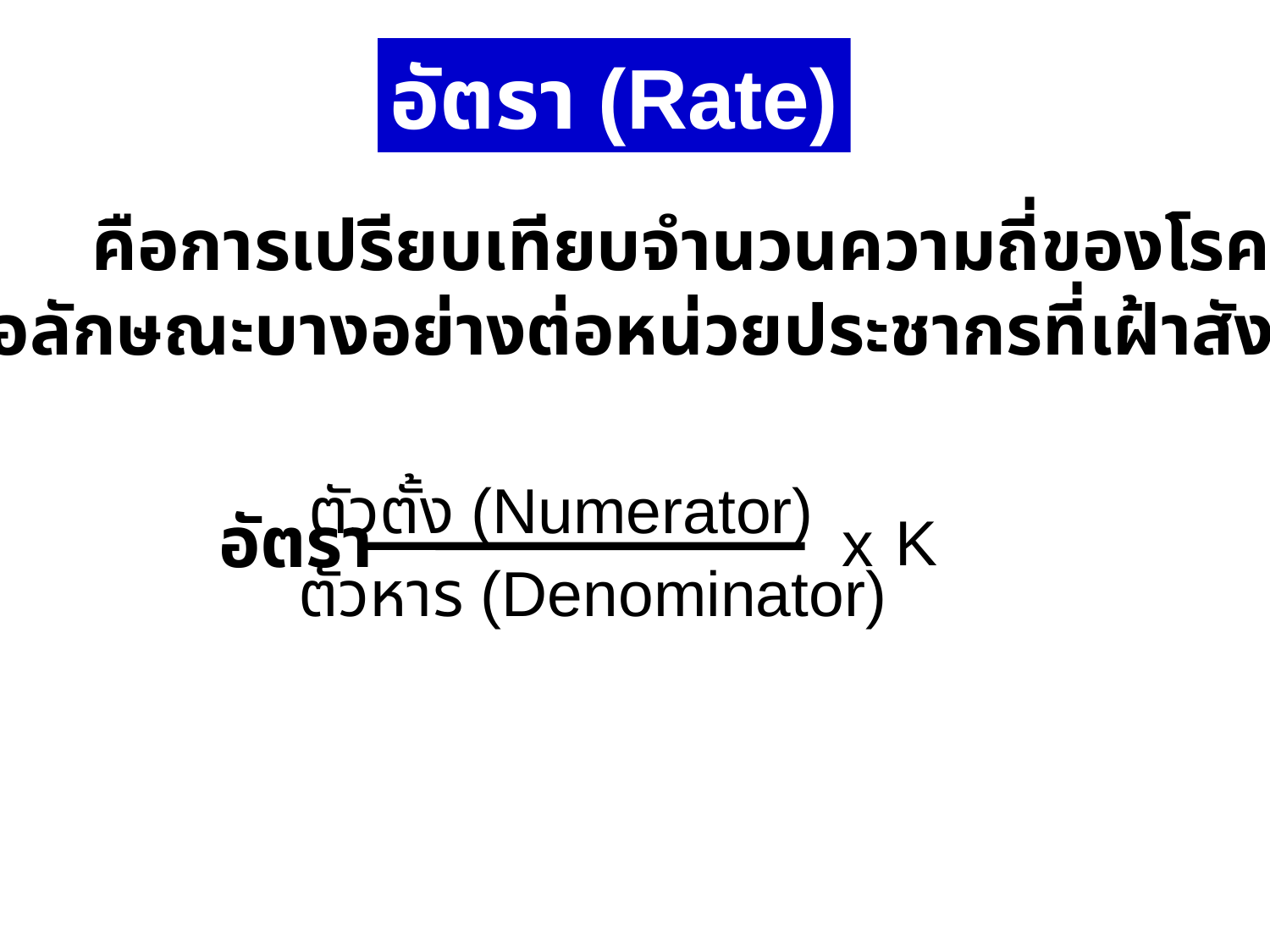

อัตรา (Rate)

          คือการเปรียบเทียบจำนวนความถี่ของโรค
หรือลักษณะบางอย่างต่อหน่วยประชากรที่เฝ้าสังเกต
ตัวตั้ง (Numerator)
อัตรา
K
x

ตัวหาร (Denominator)